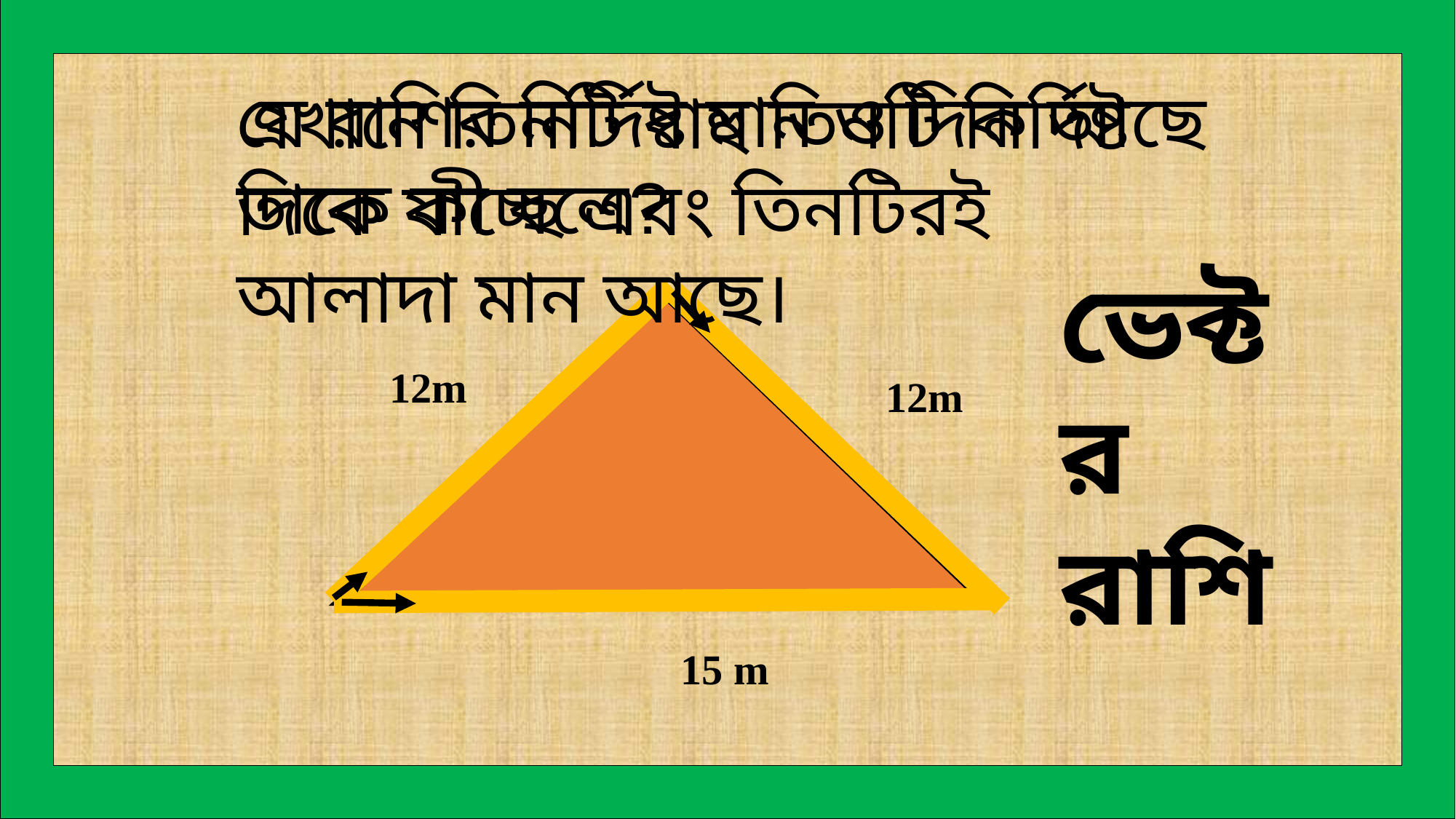

যে রাশির নির্দিষ্ট মান ও দিক আছে তাকে কী বলে?
এখানে তিনটি বাহু তিনটি নির্দিষ্ট দিকে যাচ্ছে এবং তিনটিরই আলাদা মান আছে।
ভেক্টর রাশি

12m
12m
15 m